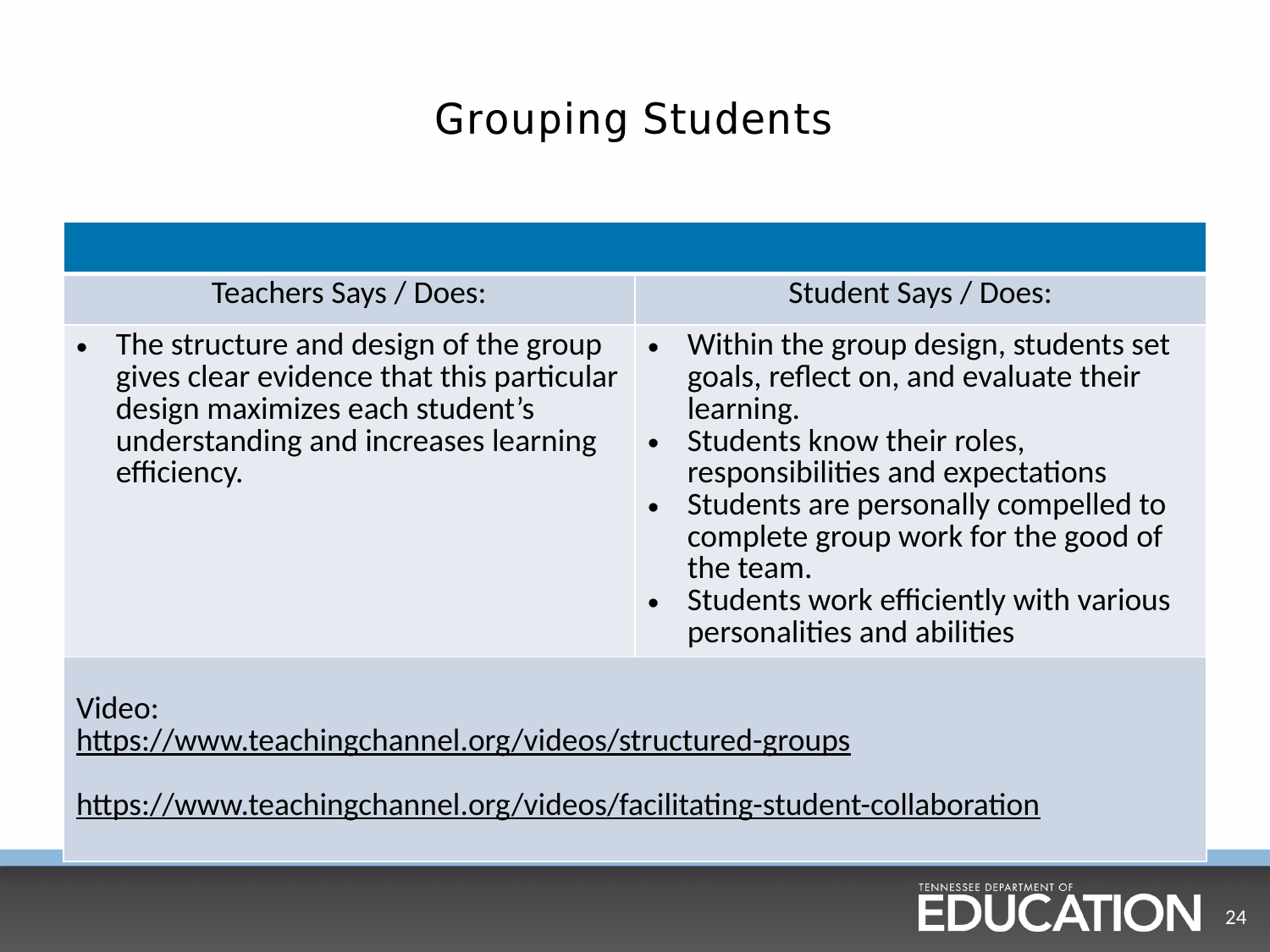

# Grouping Students
|  |  |
| --- | --- |
| Teachers Says / Does: | Student Says / Does: |
| The structure and design of the group gives clear evidence that this particular design maximizes each student’s understanding and increases learning efficiency. | Within the group design, students set goals, reflect on, and evaluate their learning. Students know their roles, responsibilities and expectations Students are personally compelled to complete group work for the good of the team. Students work efficiently with various personalities and abilities |
| Video: https://www.teachingchannel.org/videos/structured-groups https://www.teachingchannel.org/videos/facilitating-student-collaboration |  |

24